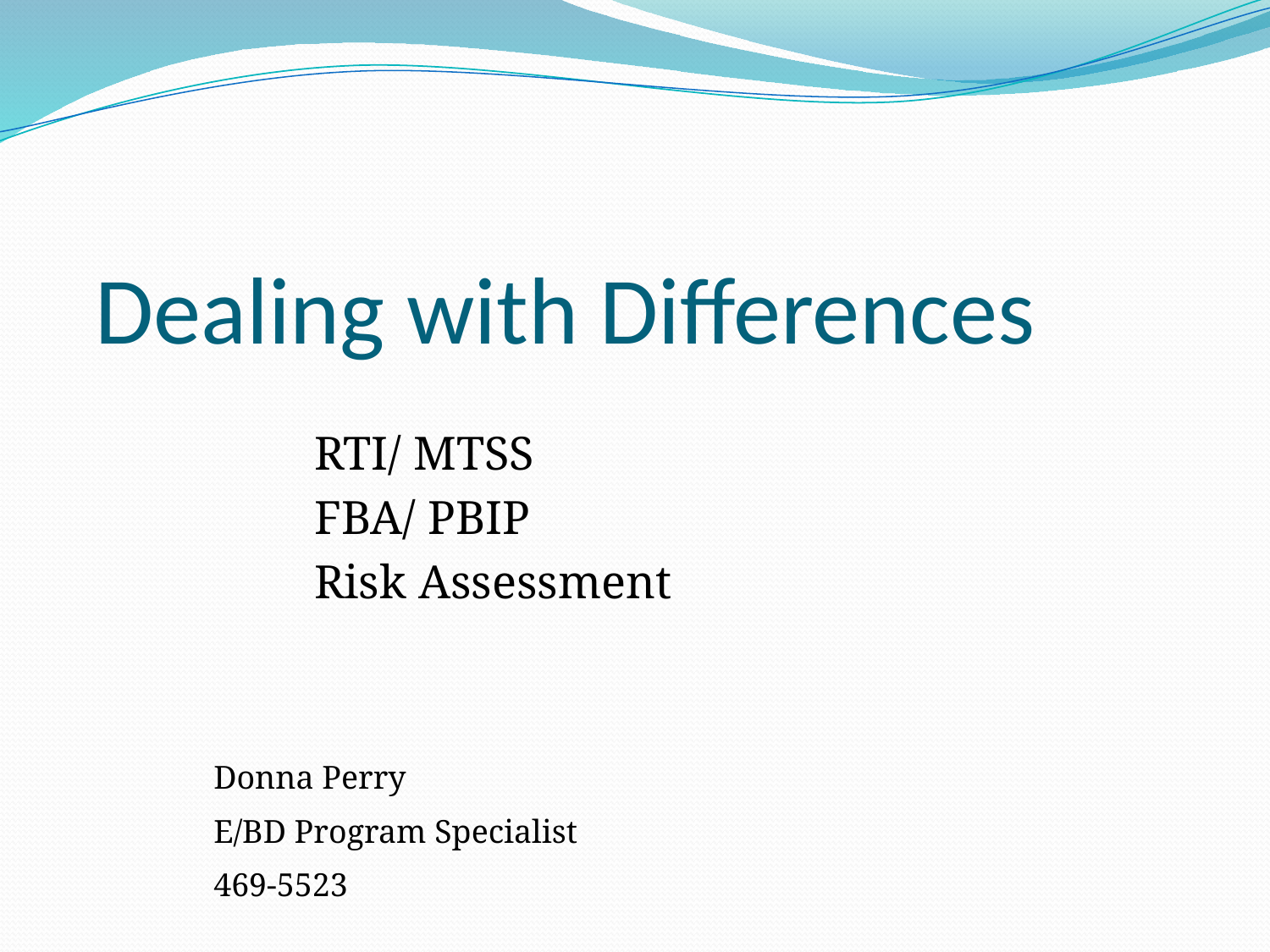

Dealing with Differences
RTI/ MTSS
FBA/ PBIP
Risk Assessment

Donna Perry
E/BD Program Specialist
469-5523